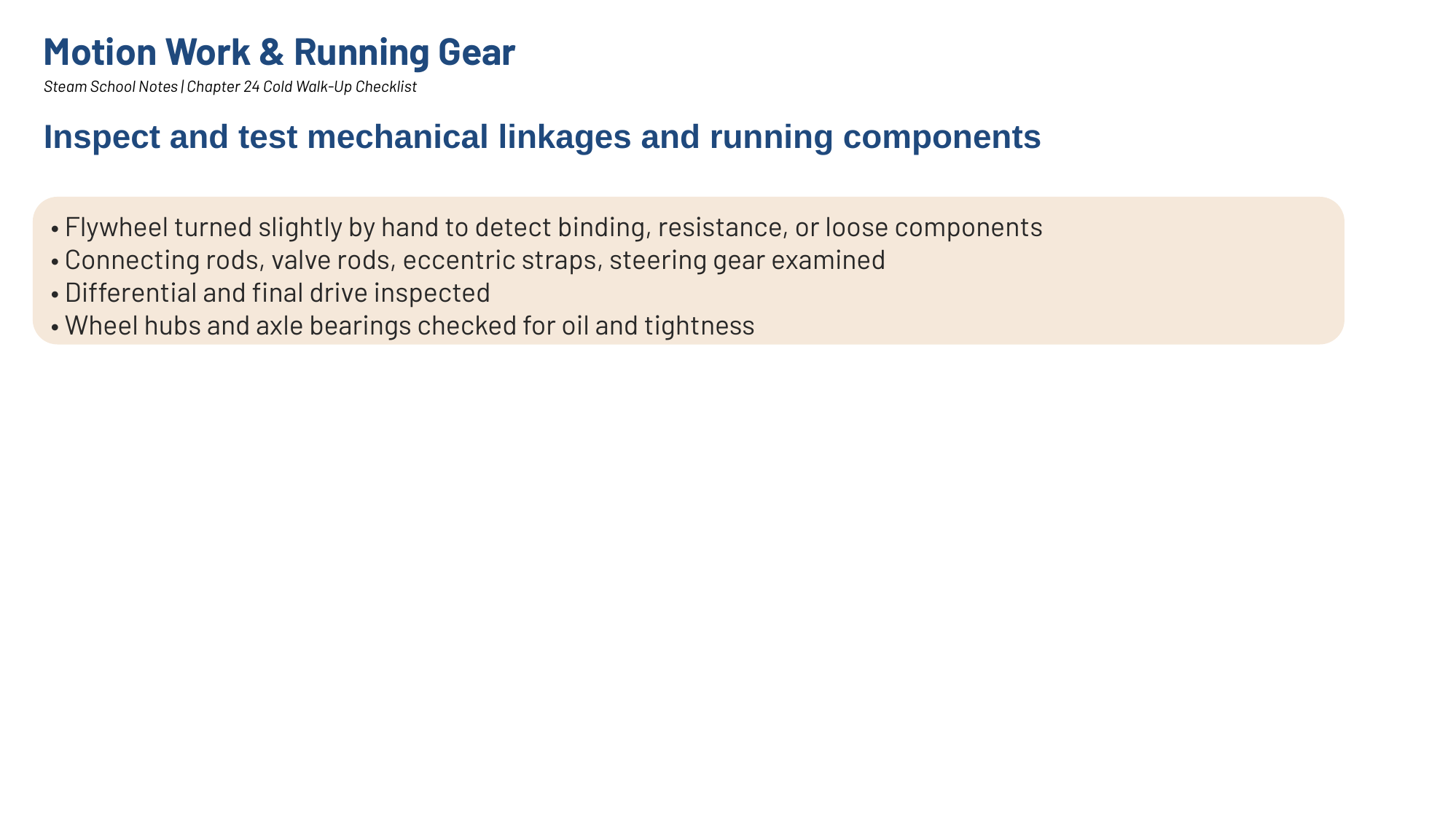

Motion Work & Running Gear
Steam School Notes | Chapter 24 Cold Walk‑Up Checklist
Inspect and test mechanical linkages and running components
• Flywheel turned slightly by hand to detect binding, resistance, or loose components
• Connecting rods, valve rods, eccentric straps, steering gear examined
• Differential and final drive inspected
• Wheel hubs and axle bearings checked for oil and tightness